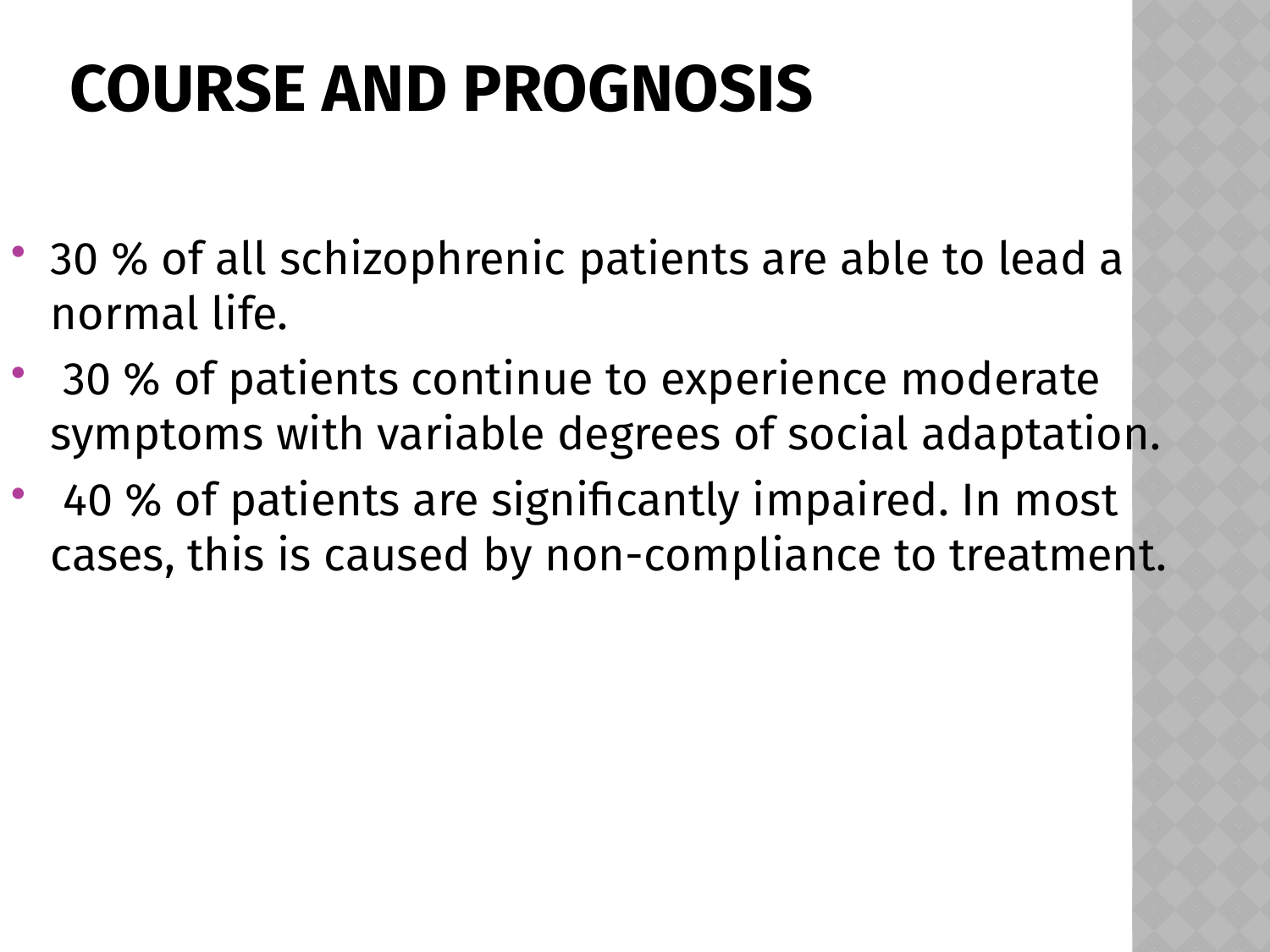

# Course and Prognosis
30 % of all schizophrenic patients are able to lead a normal life.
 30 % of patients continue to experience moderate symptoms with variable degrees of social adaptation.
 40 % of patients are significantly impaired. In most cases, this is caused by non-compliance to treatment.